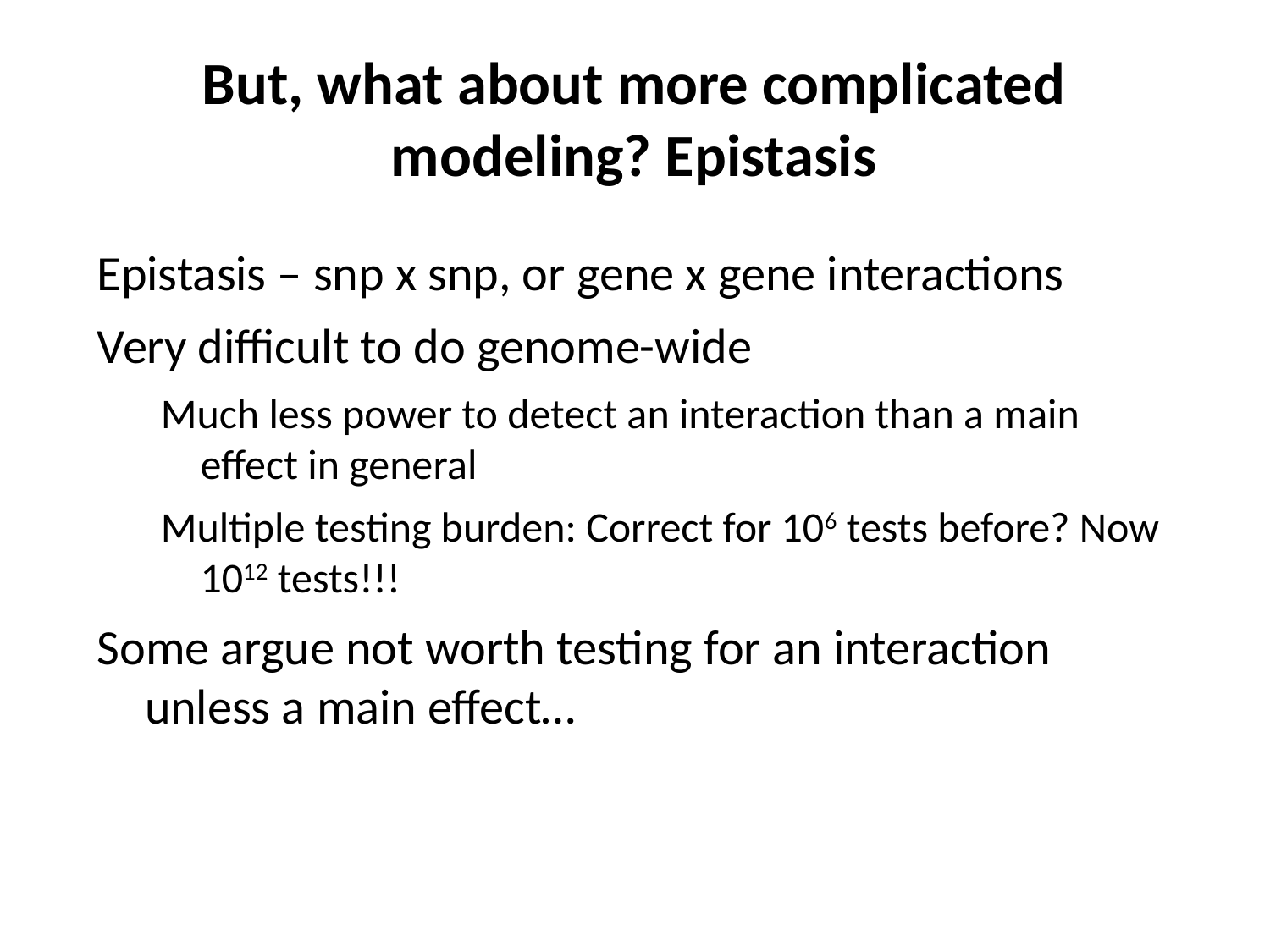

# But, what about more complicated modeling? Epistasis
Epistasis – snp x snp, or gene x gene interactions
Very difficult to do genome-wide
Much less power to detect an interaction than a main effect in general
Multiple testing burden: Correct for 106 tests before? Now 1012 tests!!!
Some argue not worth testing for an interaction unless a main effect…